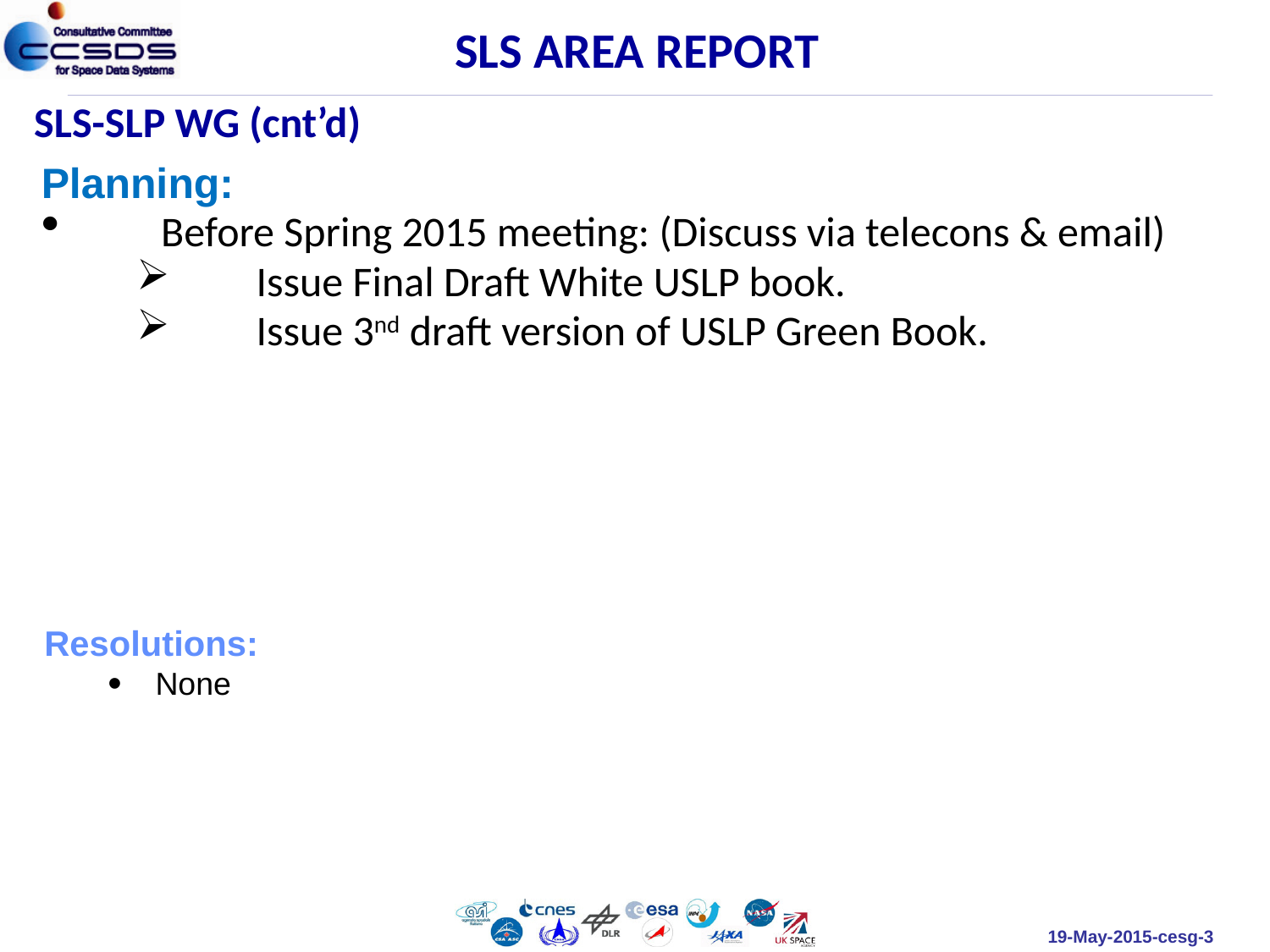

SLS AREA REPORT
SLS-SLP WG (cnt’d)
Planning:
Before Spring 2015 meeting: (Discuss via telecons & email)
Issue Final Draft White USLP book.
Issue 3nd draft version of USLP Green Book.
Resolutions:
None